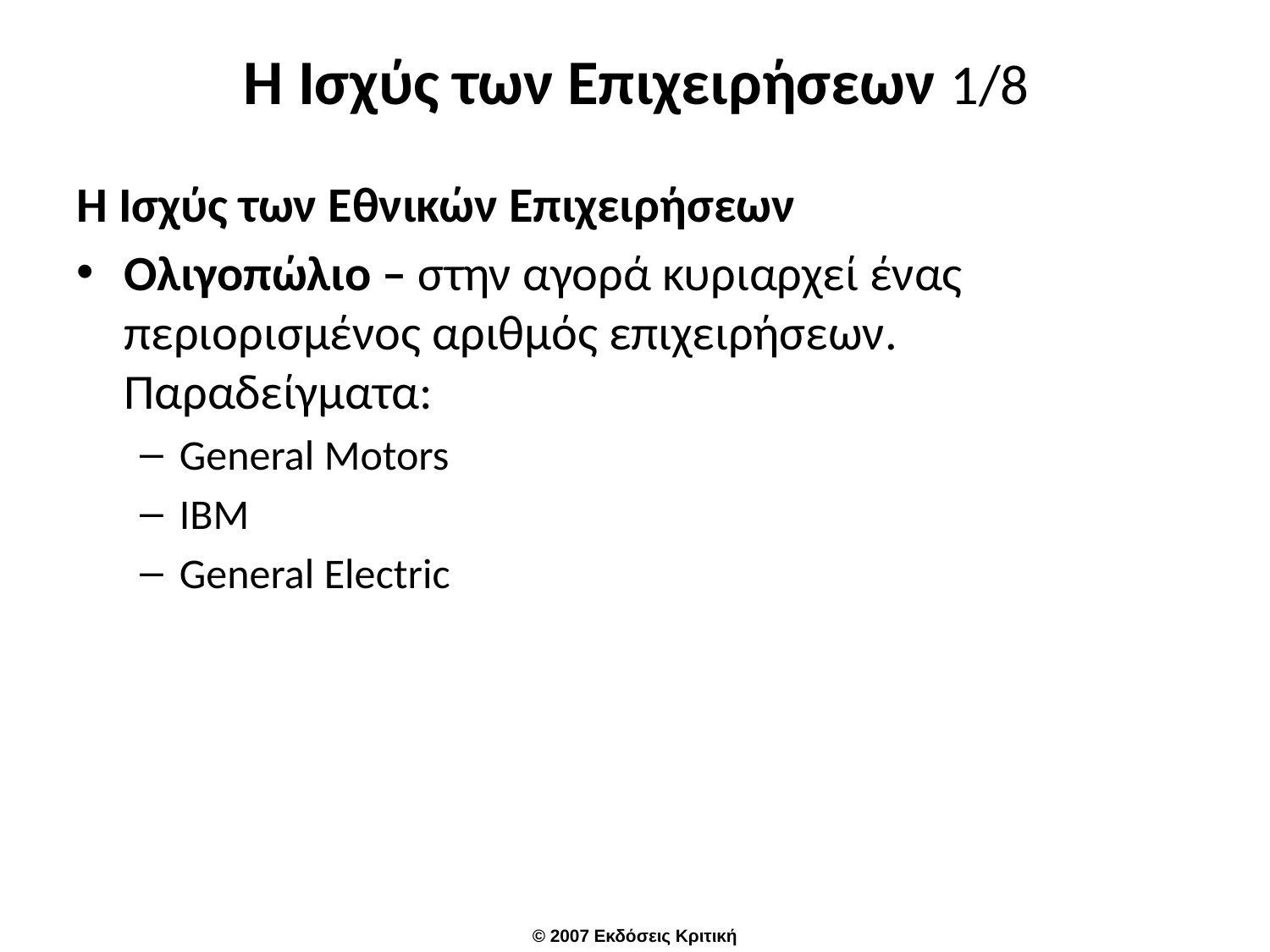

# Η Ισχύς των Επιχειρήσεων 1/8
Η Ισχύς των Εθνικών Επιχειρήσεων
Ολιγοπώλιο – στην αγορά κυριαρχεί ένας περιορισμένος αριθμός επιχειρήσεων. Παραδείγματα:
General Motors
IBM
General Electric